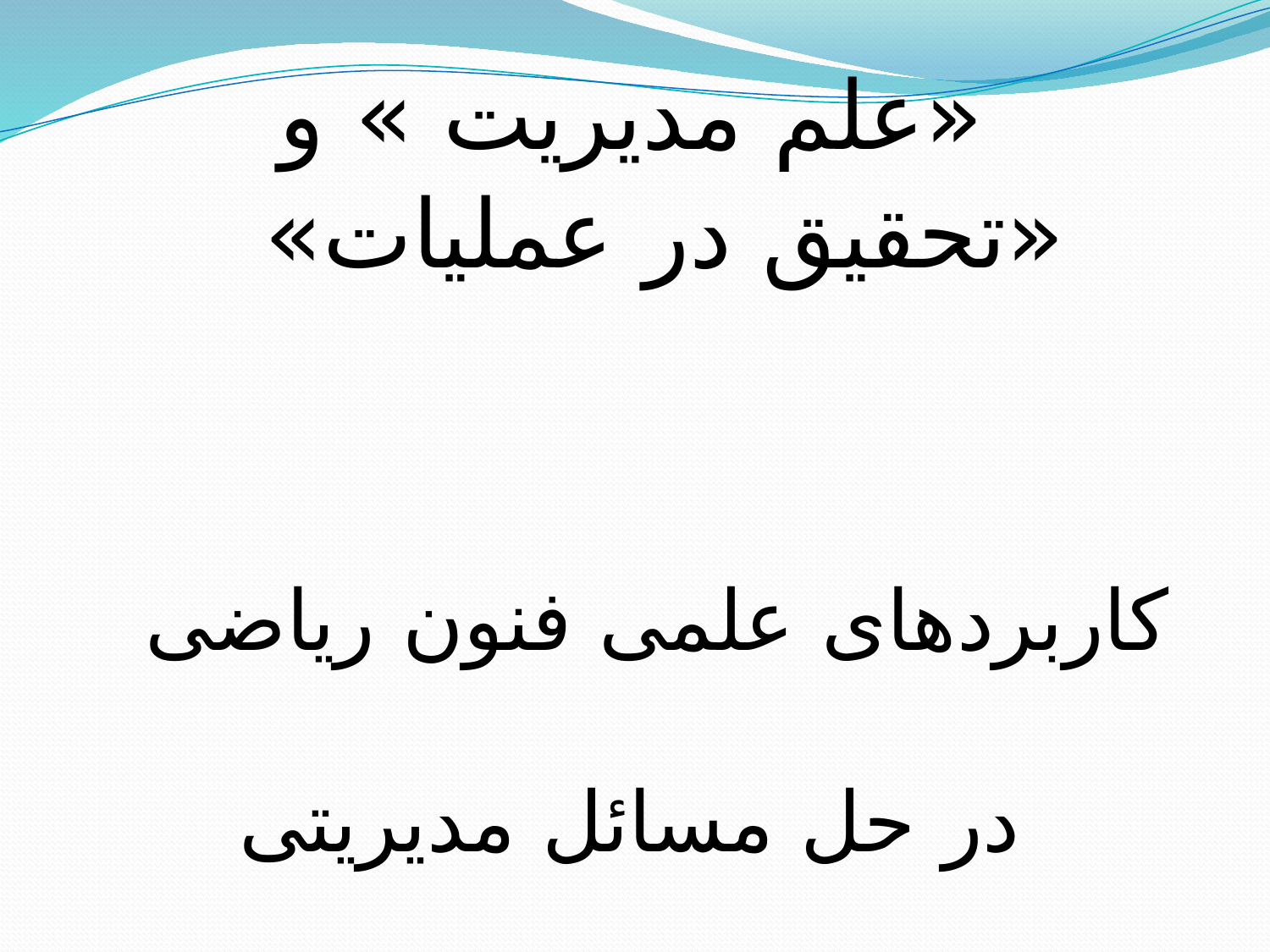

# «علم مدیریت » و «تحقیق در عملیات»
کاربردهای علمی فنون ریاضی در حل مسائل مدیریتی